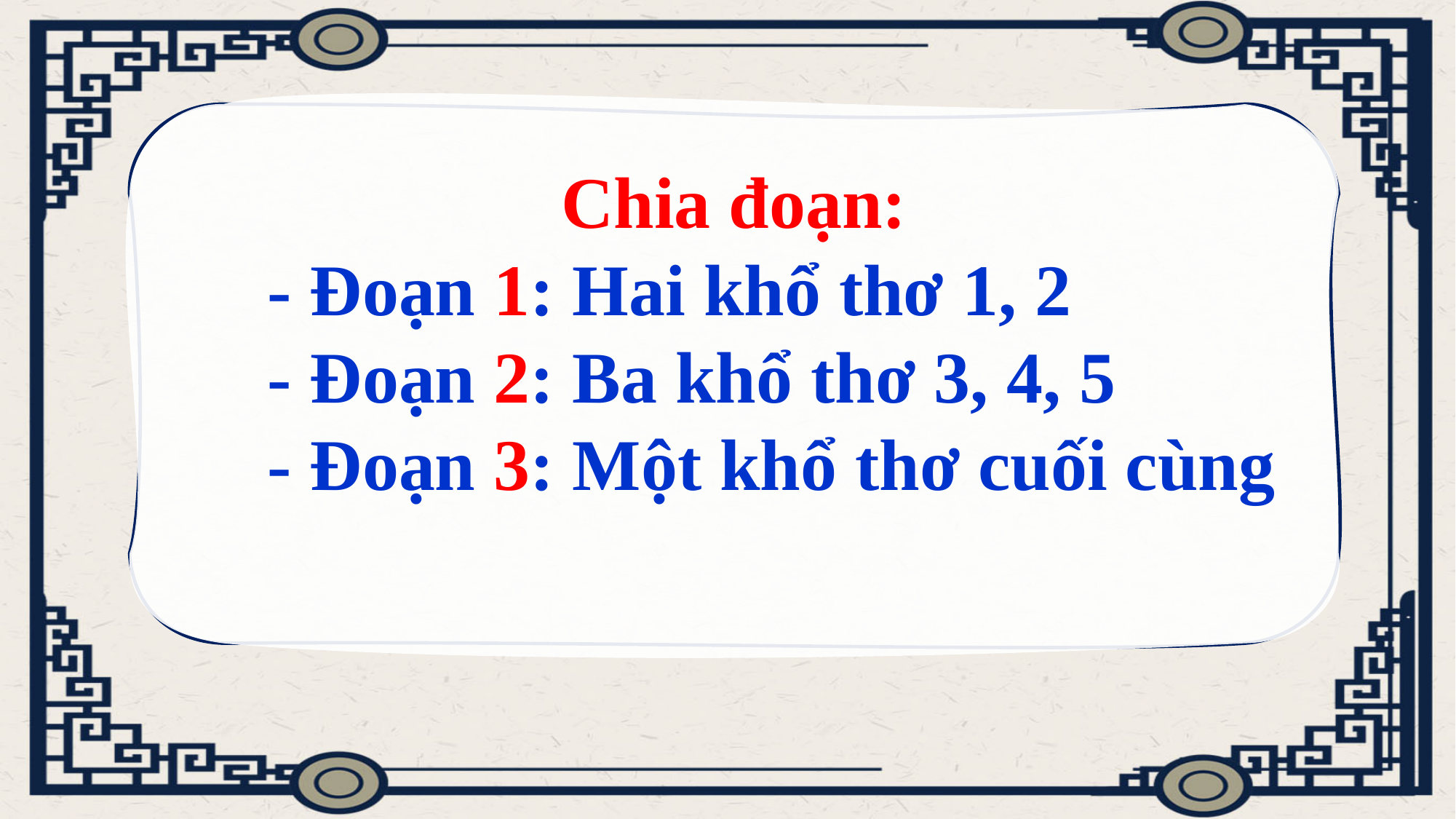

Chia đoạn:
       - Đoạn 1: Hai khổ thơ 1, 2
       - Đoạn 2: Ba khổ thơ 3, 4, 5
       - Đoạn 3: Một khổ thơ cuối cùng